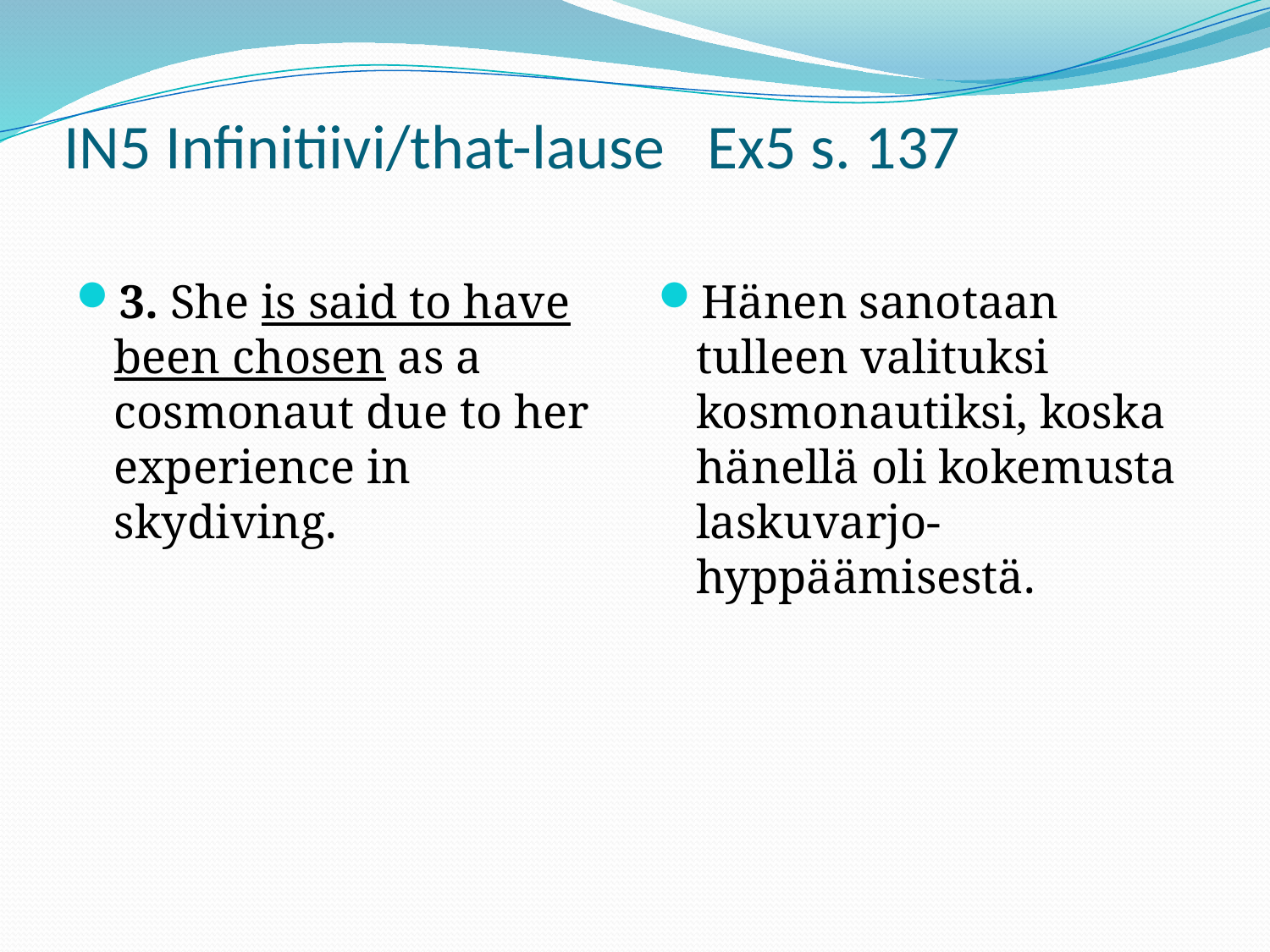

# IN5 Infinitiivi/that-lause   Ex5 s. 137
3. She is said to have been chosen as a cosmonaut due to her experience in skydiving.
Hänen sanotaan tulleen valituksi kosmonautiksi, koska hänellä oli kokemusta laskuvarjo-hyppäämisestä.